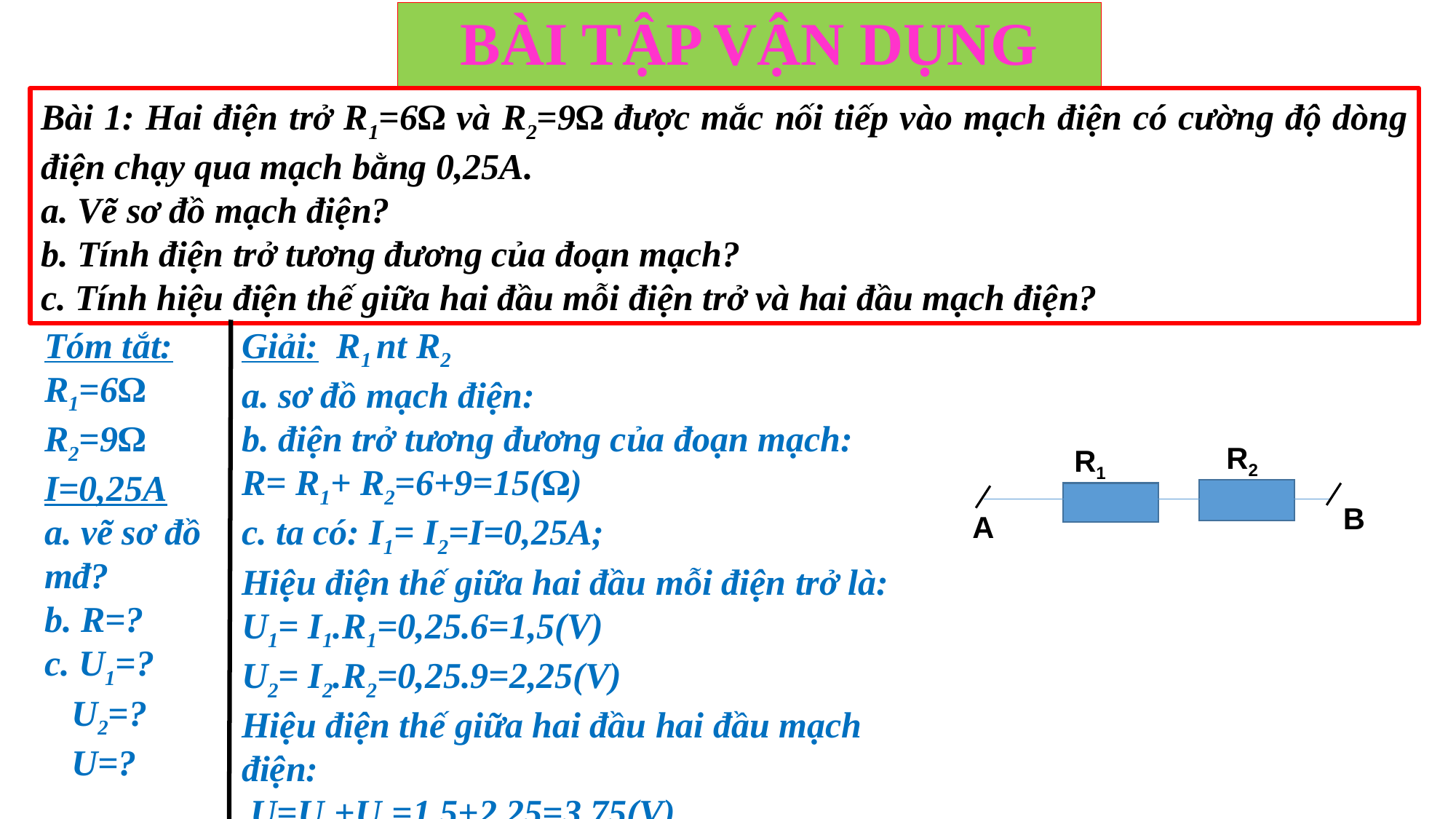

# BÀI TẬP VẬN DỤNG
Bài 1: Hai điện trở R1=6Ω và R2=9Ω được mắc nối tiếp vào mạch điện có cường độ dòng điện chạy qua mạch bằng 0,25A.
a. Vẽ sơ đồ mạch điện?
b. Tính điện trở tương đương của đoạn mạch?
c. Tính hiệu điện thế giữa hai đầu mỗi điện trở và hai đầu mạch điện?
Tóm tắt:
R1=6Ω
R2=9Ω
I=0,25A
a. vẽ sơ đồ mđ?
b. R=?
c. U1=?
   U2=?
   U=?
Giải:  R1 nt R2
a. sơ đồ mạch điện:
b. điện trở tương đương của đoạn mạch:
R= R1+ R2=6+9=15(Ω)
c. ta có: I1= I2=I=0,25A;
Hiệu điện thế giữa hai đầu mỗi điện trở là:
U1= I1.R1=0,25.6=1,5(V)
U2= I2.R2=0,25.9=2,25(V)
Hiệu điện thế giữa hai đầu hai đầu mạch điện:
 U=U1+U2=1,5+2,25=3,75(V)
R2
R1

B
A